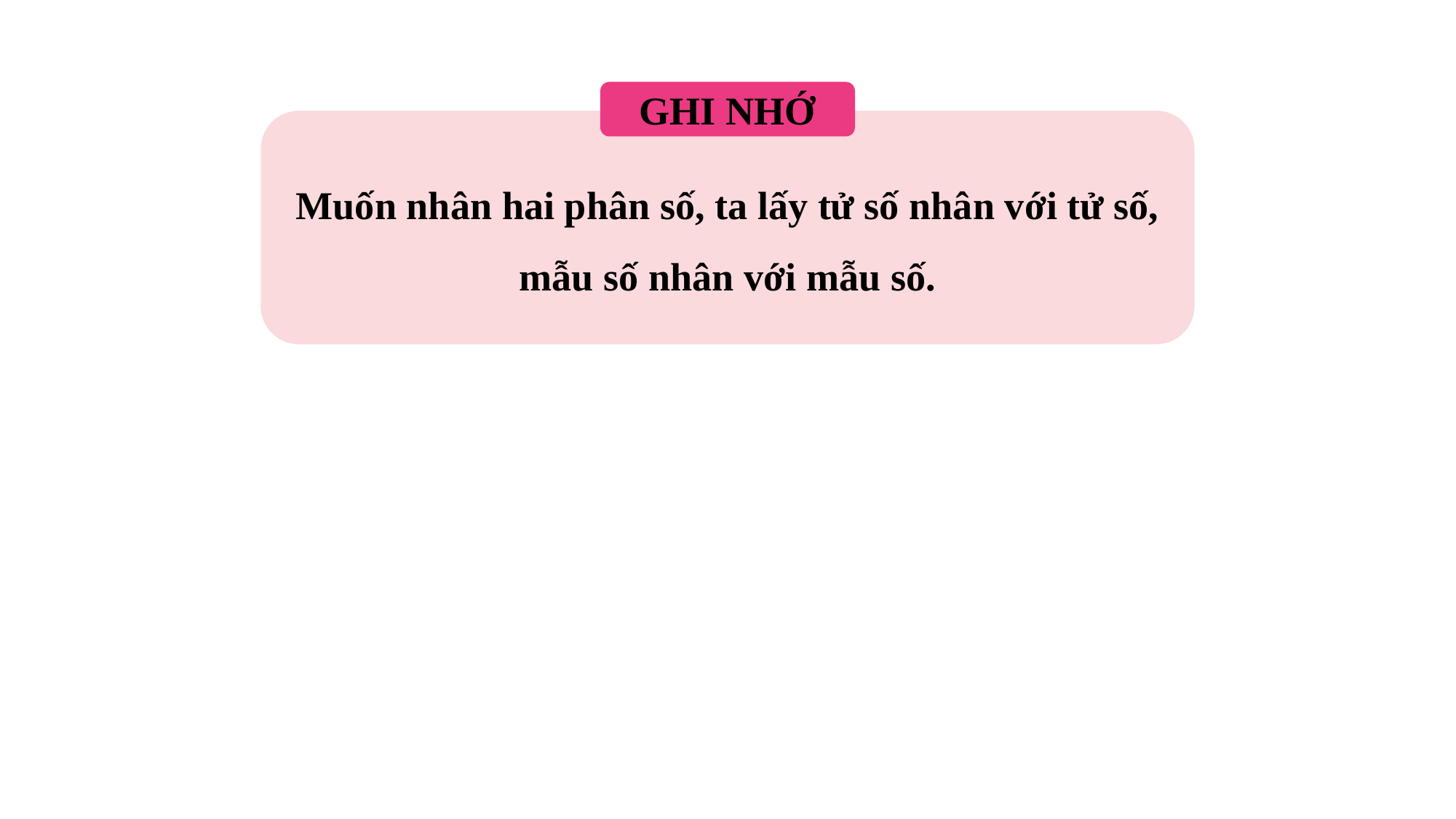

GHI NHỚ
Muốn nhân hai phân số, ta lấy tử số nhân với tử số, mẫu số nhân với mẫu số.